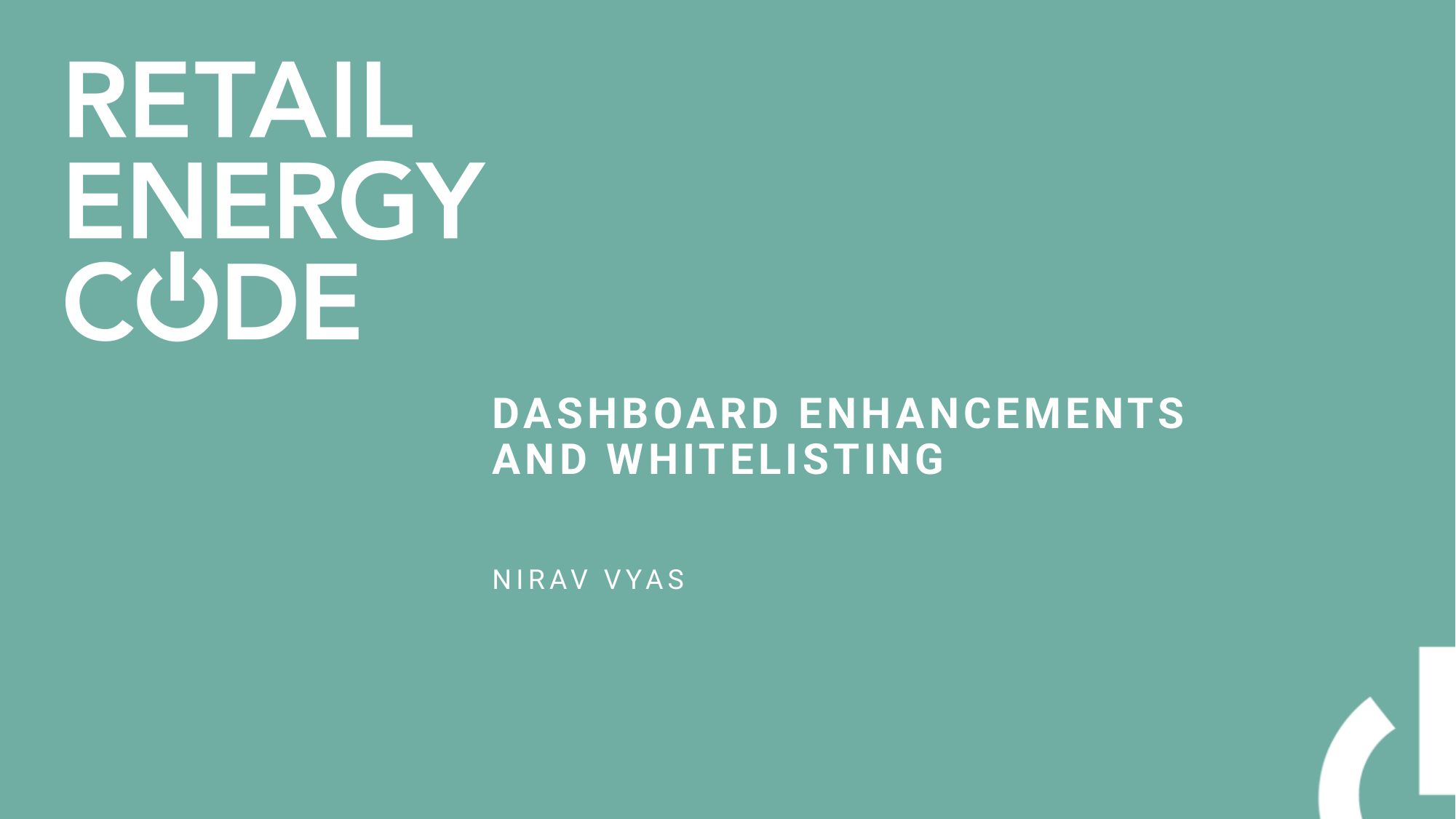

# Dashboard enhancements and Whitelisting
Nirav Vyas